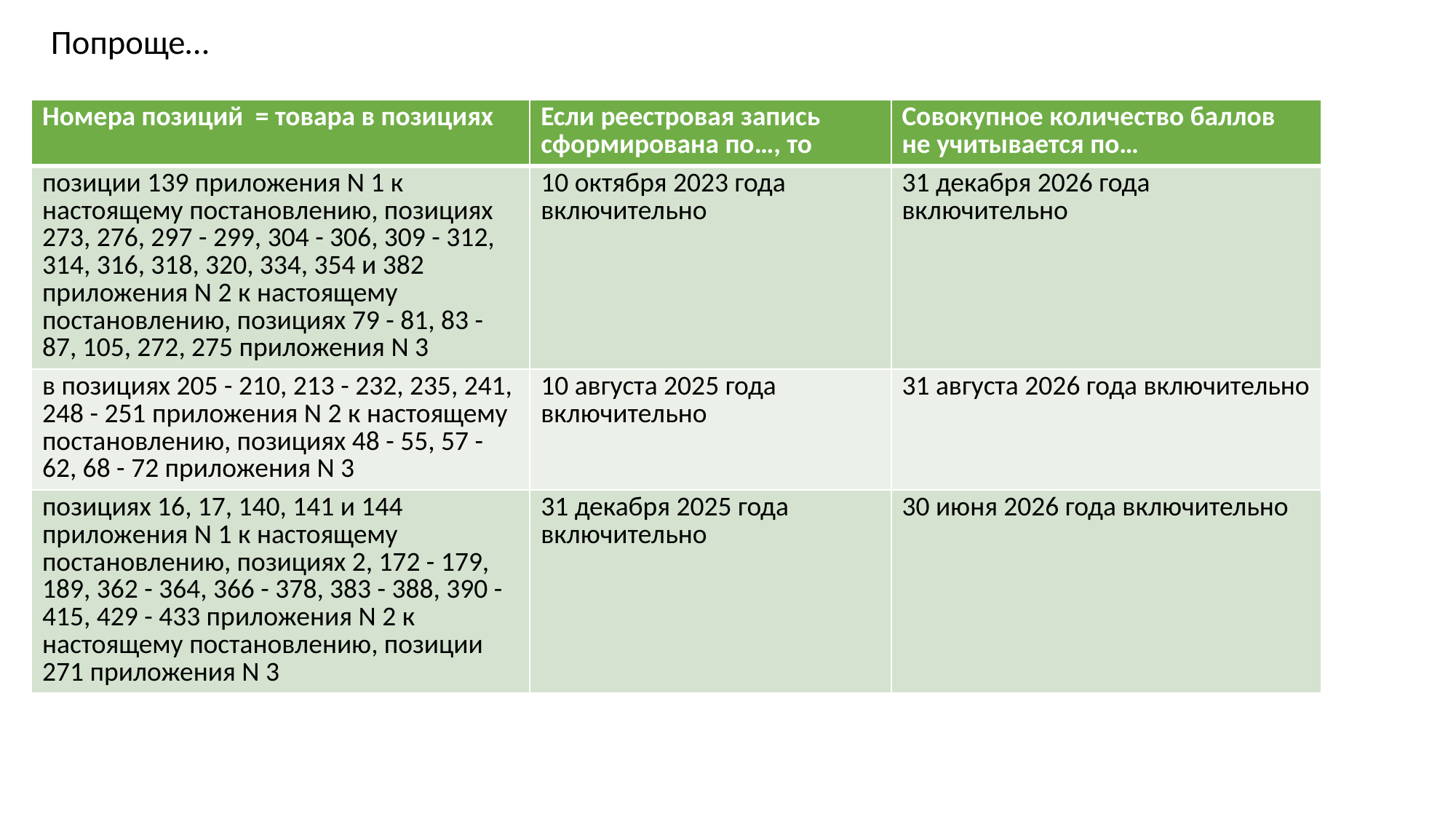

# Попроще…
| Номера позиций = товара в позициях | Если реестровая запись сформирована по…, то | Совокупное количество баллов не учитывается по… |
| --- | --- | --- |
| позиции 139 приложения N 1 к настоящему постановлению, позициях 273, 276, 297 - 299, 304 - 306, 309 - 312, 314, 316, 318, 320, 334, 354 и 382 приложения N 2 к настоящему постановлению, позициях 79 - 81, 83 - 87, 105, 272, 275 приложения N 3 | 10 октября 2023 года включительно | 31 декабря 2026 года включительно |
| в позициях 205 - 210, 213 - 232, 235, 241, 248 - 251 приложения N 2 к настоящему постановлению, позициях 48 - 55, 57 - 62, 68 - 72 приложения N 3 | 10 августа 2025 года включительно | 31 августа 2026 года включительно |
| позициях 16, 17, 140, 141 и 144 приложения N 1 к настоящему постановлению, позициях 2, 172 - 179, 189, 362 - 364, 366 - 378, 383 - 388, 390 - 415, 429 - 433 приложения N 2 к настоящему постановлению, позиции 271 приложения N 3 | 31 декабря 2025 года включительно | 30 июня 2026 года включительно |